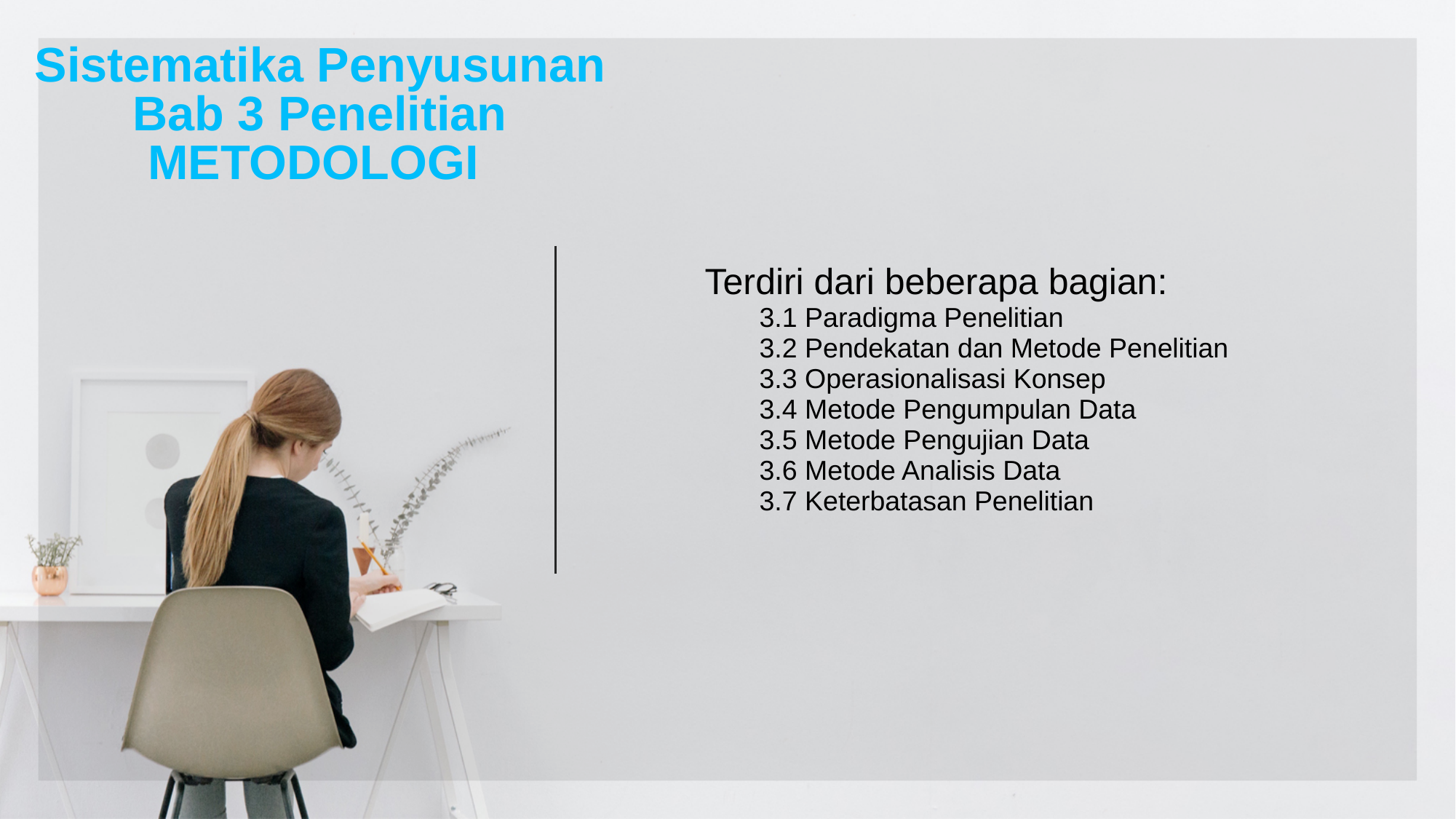

Sistematika Penyusunan Bab 3 Penelitian
METODOLOGI

Terdiri dari beberapa bagian:
3.1 Paradigma Penelitian
3.2 Pendekatan dan Metode Penelitian
3.3 Operasionalisasi Konsep
3.4 Metode Pengumpulan Data
3.5 Metode Pengujian Data
3.6 Metode Analisis Data
3.7 Keterbatasan Penelitian